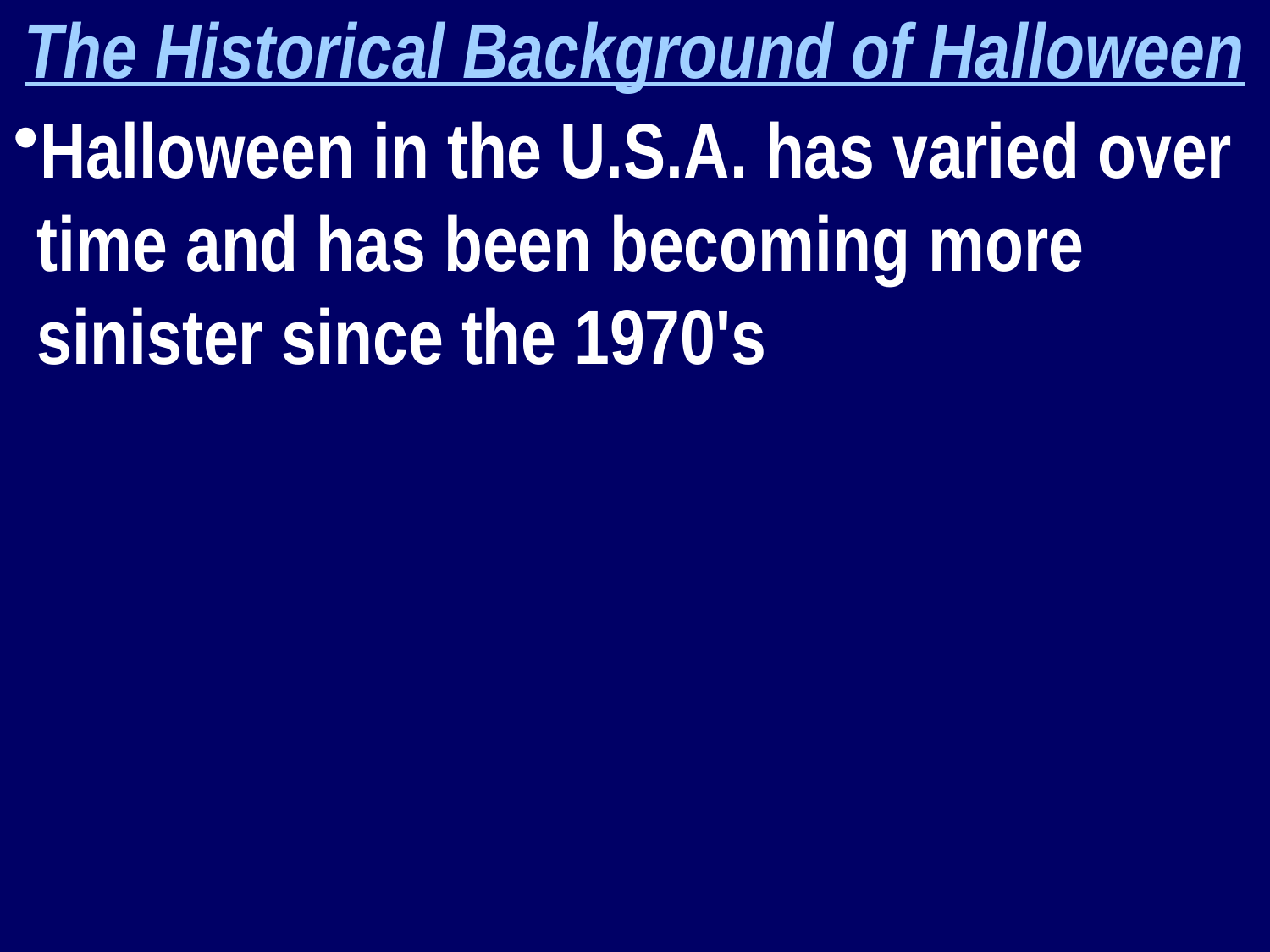

The Historical Background of Halloween
Halloween in the U.S.A. has varied over time and has been becoming more sinister since the 1970's